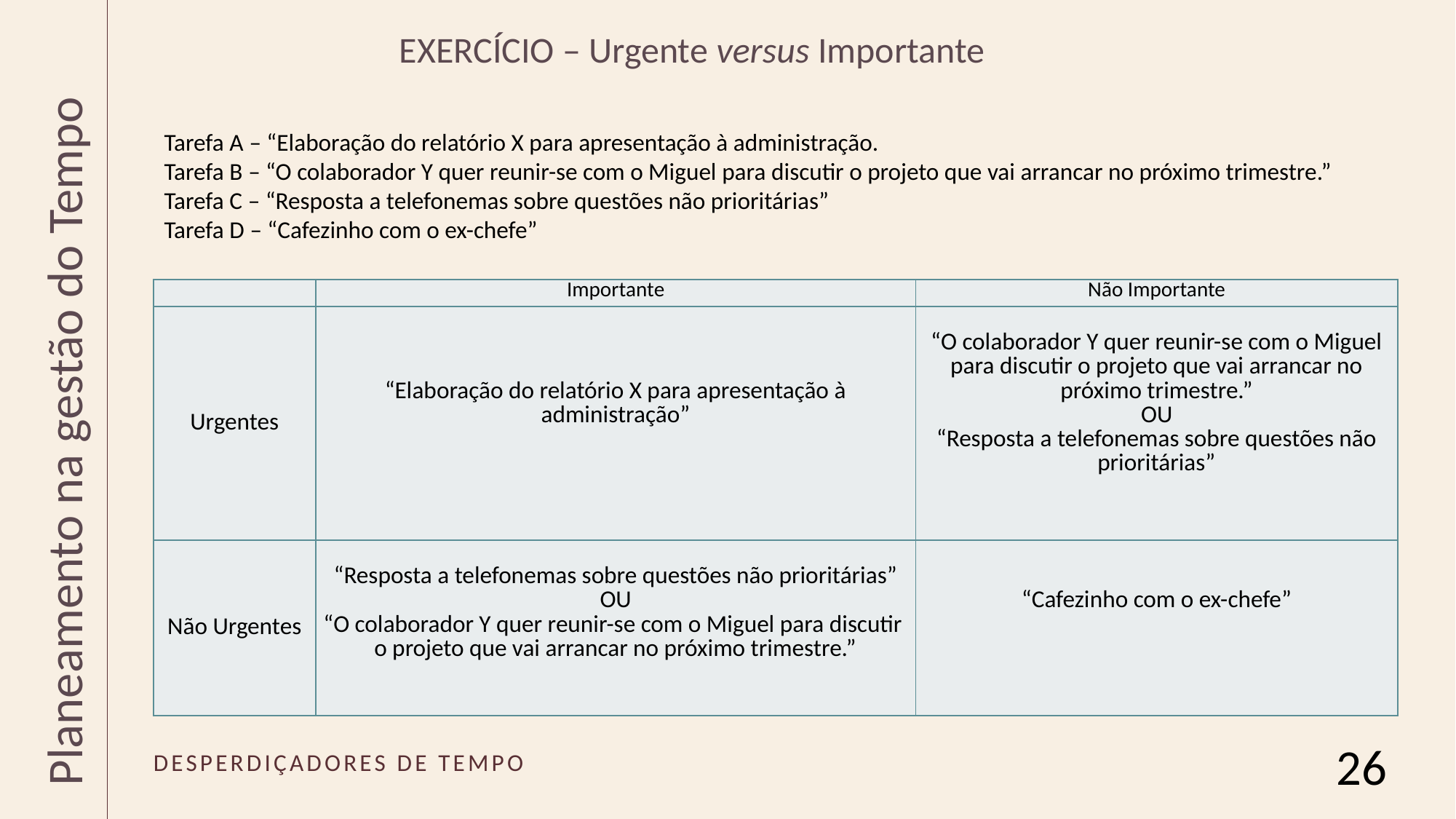

EXERCÍCIO – Urgente versus Importante
Tarefa A – “Elaboração do relatório X para apresentação à administração.
Tarefa B – “O colaborador Y quer reunir-se com o Miguel para discutir o projeto que vai arrancar no próximo trimestre.”
Tarefa C – “Resposta a telefonemas sobre questões não prioritárias”
Tarefa D – “Cafezinho com o ex-chefe”
|  | Importante | Não Importante |
| --- | --- | --- |
| Urgentes | “Elaboração do relatório X para apresentação à administração” | “O colaborador Y quer reunir-se com o Miguel para discutir o projeto que vai arrancar no próximo trimestre.” OU “Resposta a telefonemas sobre questões não prioritárias” |
| Não Urgentes | “Resposta a telefonemas sobre questões não prioritárias” OU “O colaborador Y quer reunir-se com o Miguel para discutir o projeto que vai arrancar no próximo trimestre.” | “Cafezinho com o ex-chefe” |
Planeamento na gestão do Tempo
Desperdiçadores de tempo
26